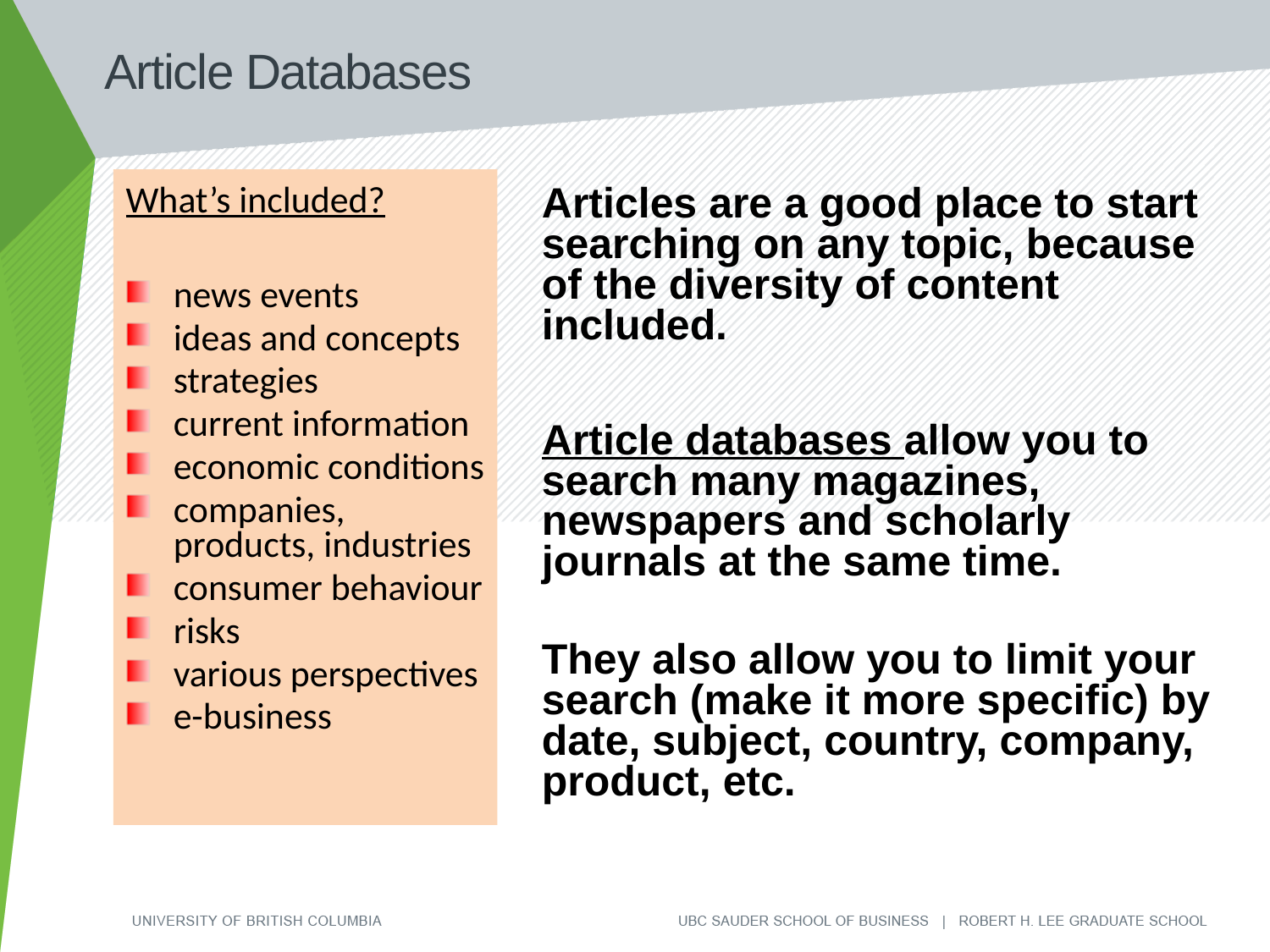

Article Databases
What’s included?

news events
ideas and concepts
strategies
current information
economic conditions
companies, products, industries
consumer behaviour
risks
various perspectives
e-business
Articles are a good place to start searching on any topic, because of the diversity of content included.

Article databases allow you to search many magazines, newspapers and scholarly journals at the same time.

They also allow you to limit your search (make it more specific) by date, subject, country, company, product, etc.